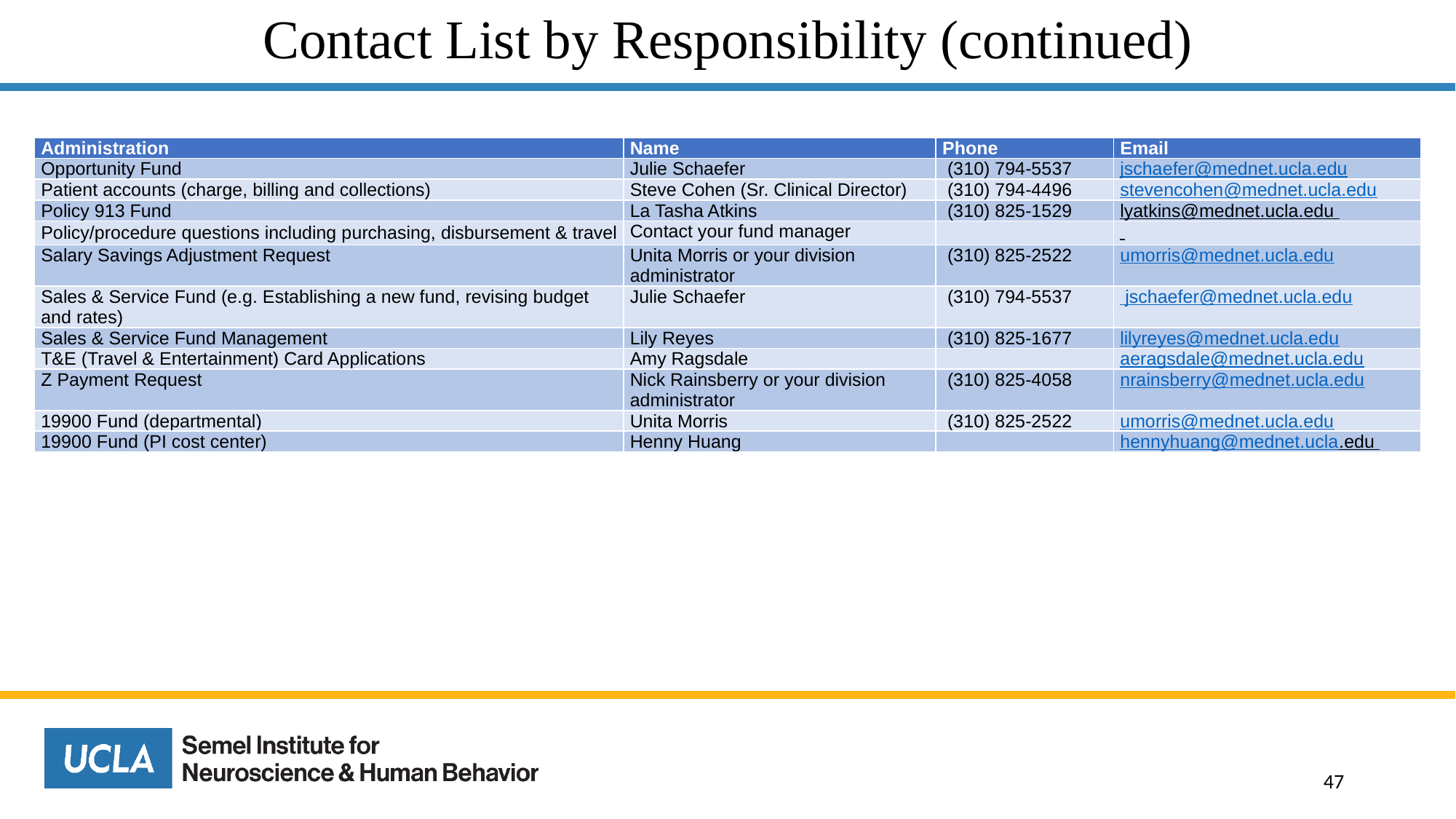

# Contact List by Responsibility (continued)
| Administration | Name | Phone | Email |
| --- | --- | --- | --- |
| Opportunity Fund | Julie Schaefer | (310) 794-5537 | jschaefer@mednet.ucla.edu |
| Patient accounts (charge, billing and collections) | Steve Cohen (Sr. Clinical Director) | (310) 794-4496 | stevencohen@mednet.ucla.edu |
| Policy 913 Fund | La Tasha Atkins | (310) 825-1529 | lyatkins@mednet.ucla.edu |
| Policy/procedure questions including purchasing, disbursement & travel | Contact your fund manager |  |  |
| Salary Savings Adjustment Request | Unita Morris or your division administrator | (310) 825-2522 | umorris@mednet.ucla.edu |
| Sales & Service Fund (e.g. Establishing a new fund, revising budget and rates) | Julie Schaefer | (310) 794-5537 | jschaefer@mednet.ucla.edu |
| Sales & Service Fund Management | Lily Reyes | (310) 825-1677 | lilyreyes@mednet.ucla.edu |
| T&E (Travel & Entertainment) Card Applications | Amy Ragsdale |  | aeragsdale@mednet.ucla.edu |
| Z Payment Request | Nick Rainsberry or your division administrator | (310) 825-4058 | nrainsberry@mednet.ucla.edu |
| 19900 Fund (departmental) | Unita Morris | (310) 825-2522 | umorris@mednet.ucla.edu |
| 19900 Fund (PI cost center) | Henny Huang |  | hennyhuang@mednet.ucla.edu |
47